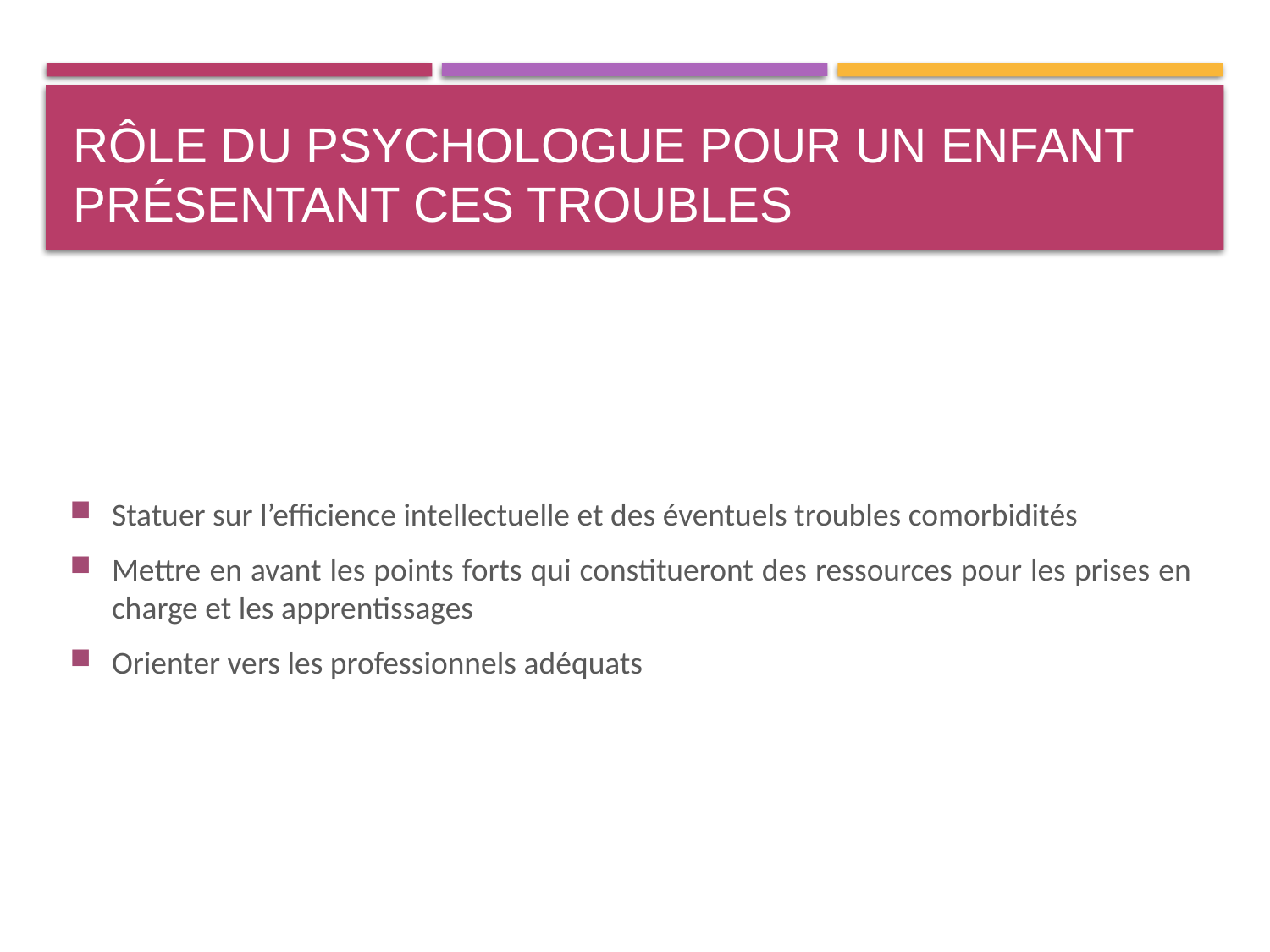

# Rôle du psychologue pour un enfant présentant ces troubles
Statuer sur l’efficience intellectuelle et des éventuels troubles comorbidités
Mettre en avant les points forts qui constitueront des ressources pour les prises en charge et les apprentissages
Orienter vers les professionnels adéquats